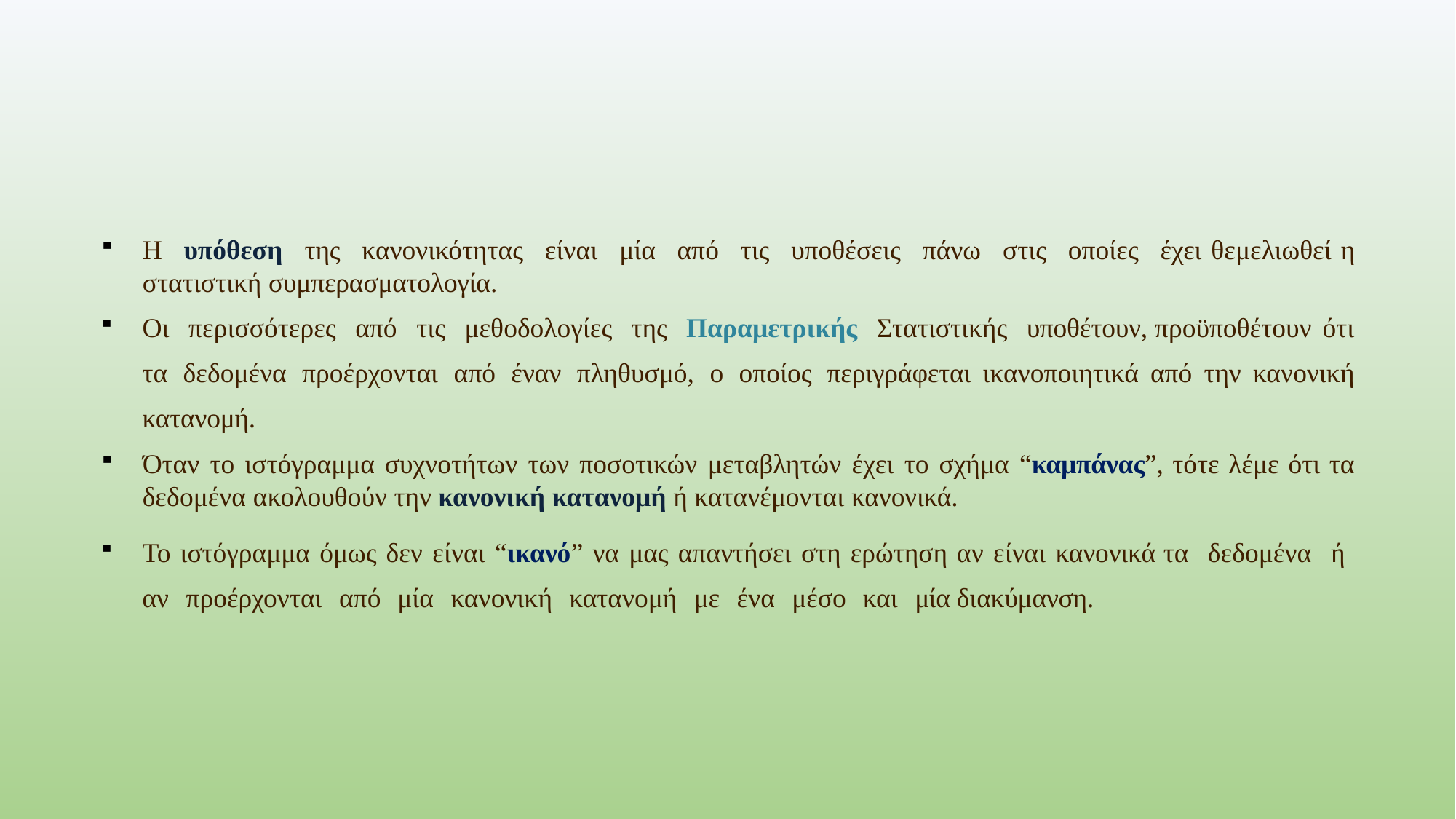

#
Η  υπόθεση  της  κανονικότητας  είναι  μία  από  τις  υποθέσεις  πάνω  στις  οποίες  έχει θεμελιωθεί η στατιστική συμπερασματολογία.
Οι  περισσότερες  από  τις  μεθοδολογίες  της  Παραμετρικής  Στατιστικής  υποθέτουν, προϋποθέτουν ότι τα δεδομένα προέρχονται από έναν πληθυσμό, ο οποίος περιγράφεται ικανοποιητικά από την κανονική κατανομή.
Όταν το ιστόγραμμα συχνοτήτων των ποσοτικών μεταβλητών έχει το σχήμα “καμπάνας”, τότε λέμε ότι τα δεδομένα ακολουθούν την κανονική κατανομή ή κατανέμονται κανονικά.
Το ιστόγραμμα όμως δεν είναι “ικανό” να μας απαντήσει στη ερώτηση αν είναι κανονικά τα  δεδομένα  ή  αν  προέρχονται  από  μία  κανονική  κατανομή  με  ένα  μέσο  και  μία διακύμανση.